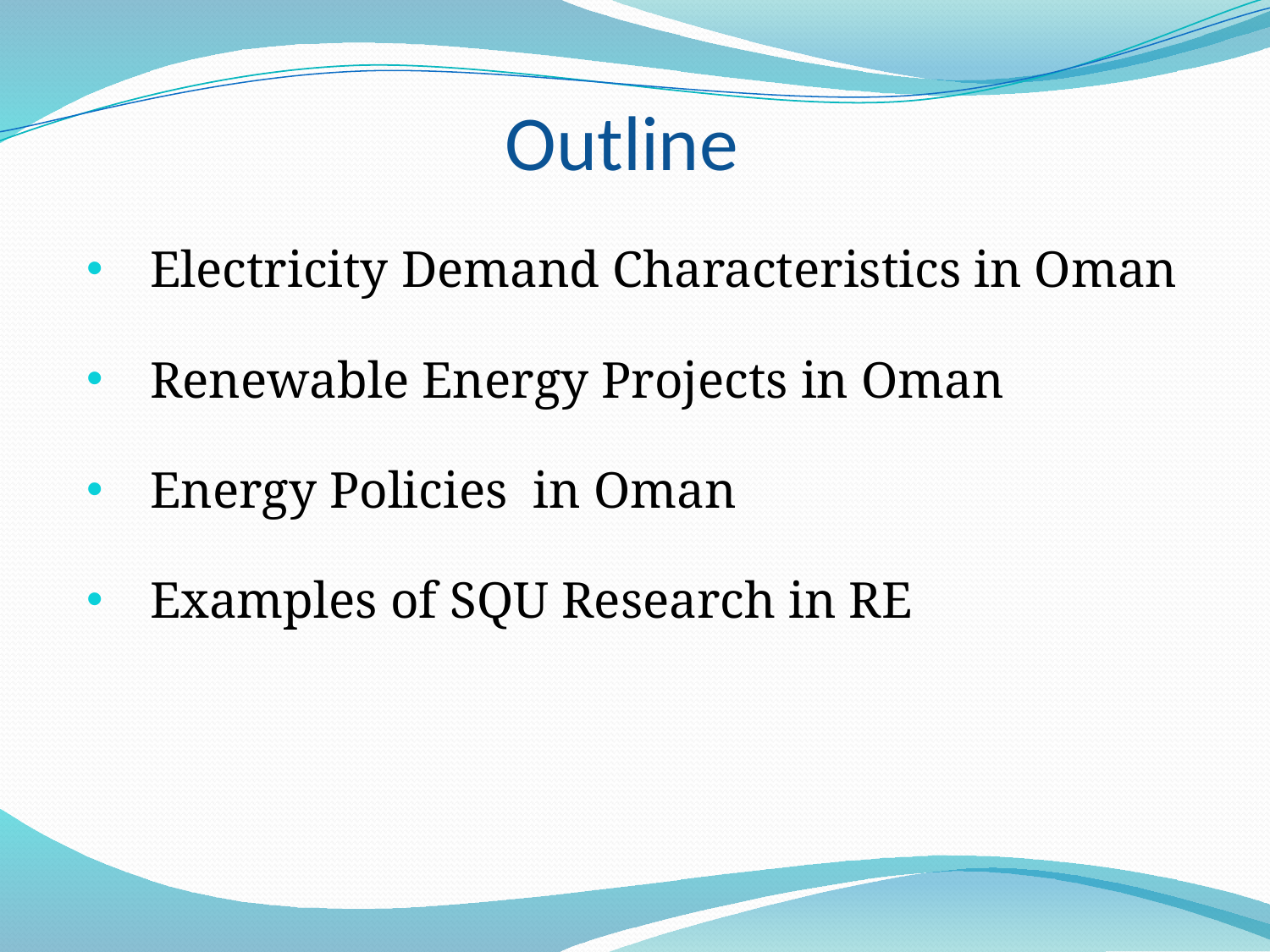

# Outline
Electricity Demand Characteristics in Oman
Renewable Energy Projects in Oman
Energy Policies  in Oman
Examples of SQU Research in RE